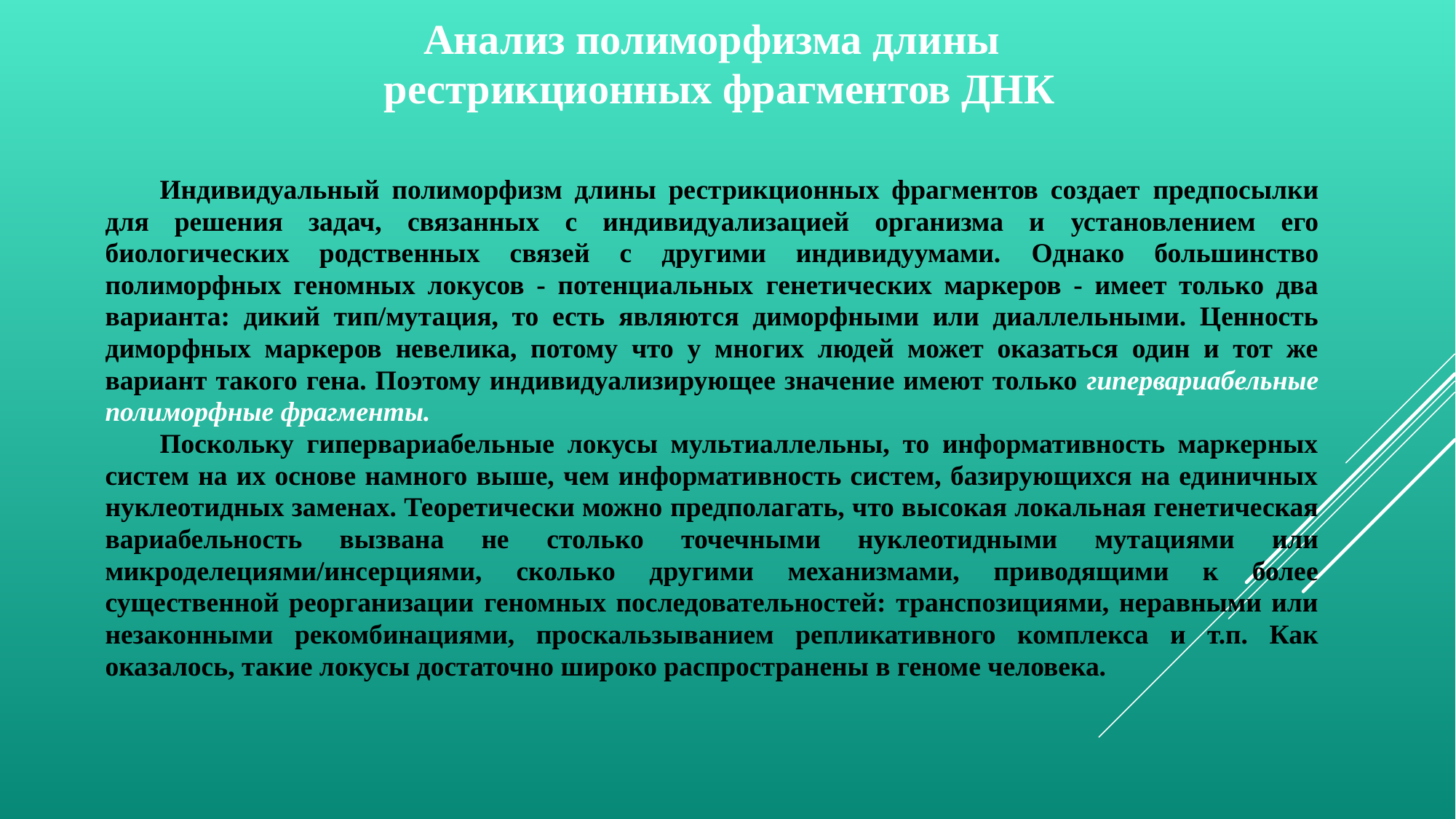

Анализ полиморфизма длины рестрикционных фрагментов ДНК

Индивидуальный полиморфизм длины рестрикционных фрагментов создает предпосылки для решения задач, связанных с индивидуализацией организма и установлением его биологических родственных связей с другими индивидуумами. Однако большинство полиморфных геномных локусов - потенциальных генетических маркеров - имеет только два варианта: дикий тип/мутация, то есть являются диморфными или диаллельными. Ценность диморфных маркеров невелика, потому что у многих людей может оказаться один и тот же вариант такого гена. Поэтому индивидуализирующее значение имеют только гипервариабельные полиморфные фрагменты.
Поскольку гипервариабельные локусы мультиаллельны, то информативность маркерных систем на их основе намного выше, чем информативность систем, базирующихся на единичных нуклеотидных заменах. Теоретически можно предполагать, что высокая локальная генетическая вариабельность вызвана не столько точечными нуклеотидными мутациями или микроделециями/инсерциями, сколько другими механизмами, приводящими к более существенной реорганизации геномных последовательностей: транспозициями, неравными или незаконными рекомбинациями, проскальзыванием репликативного комплекса и т.п. Как оказалось, такие локусы достаточно широко распространены в геноме человека.